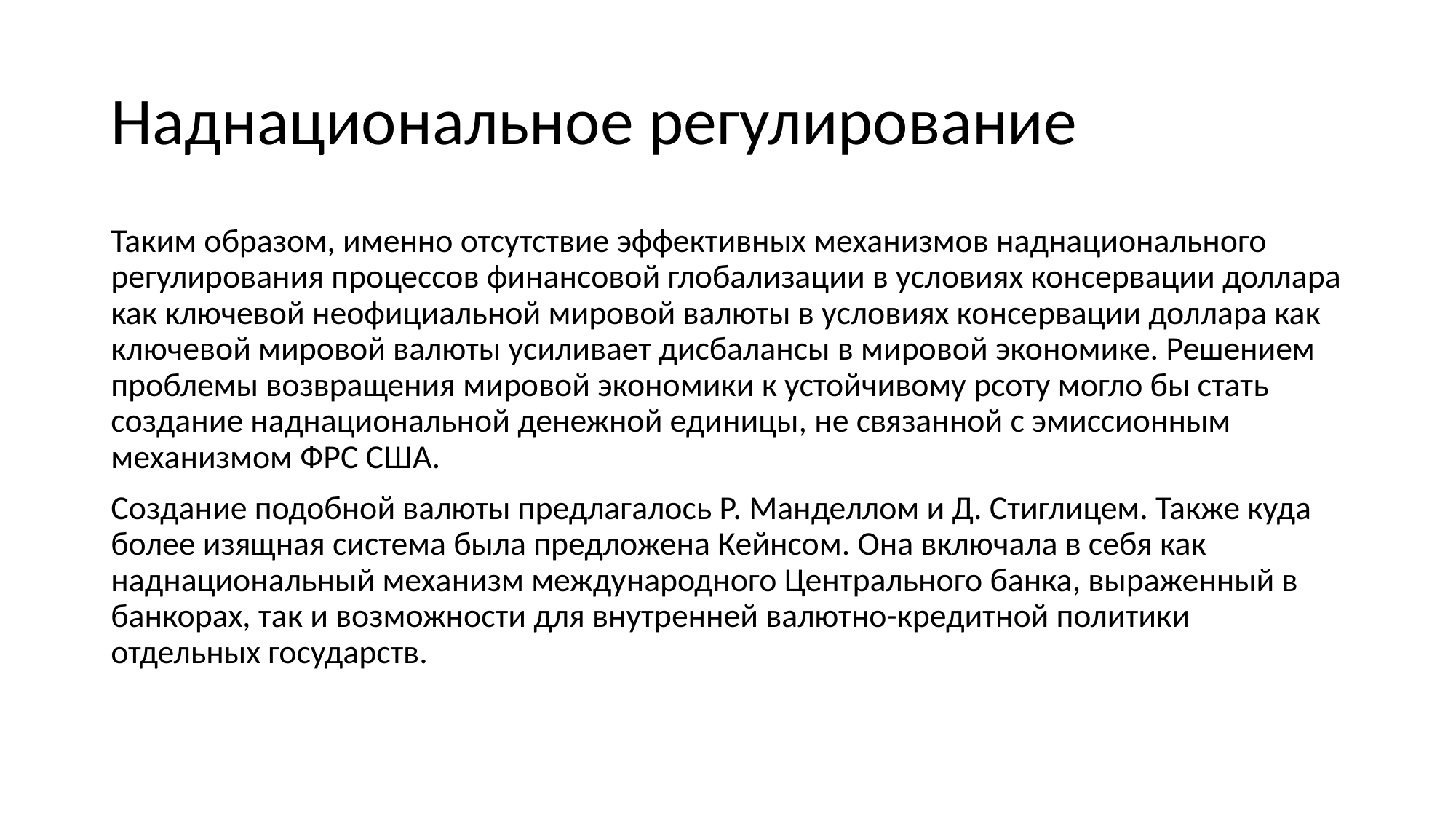

# Наднациональное регулирование
Таким образом, именно отсутствие эффективных механизмов наднационального регулирования процессов финансовой глобализации в условиях консервации доллара как ключевой неофициальной мировой валюты в условиях консервации доллара как ключевой мировой валюты усиливает дисбалансы в мировой экономике. Решением проблемы возвращения мировой экономики к устойчивому рсоту могло бы стать создание наднациональной денежной единицы, не связанной с эмиссионным механизмом ФРС США.
Создание подобной валюты предлагалось Р. Манделлом и Д. Стиглицем. Также куда более изящная система была предложена Кейнсом. Она включала в себя как наднациональный механизм международного Центрального банка, выраженный в банкорах, так и возможности для внутренней валютно-кредитной политики отдельных государств.